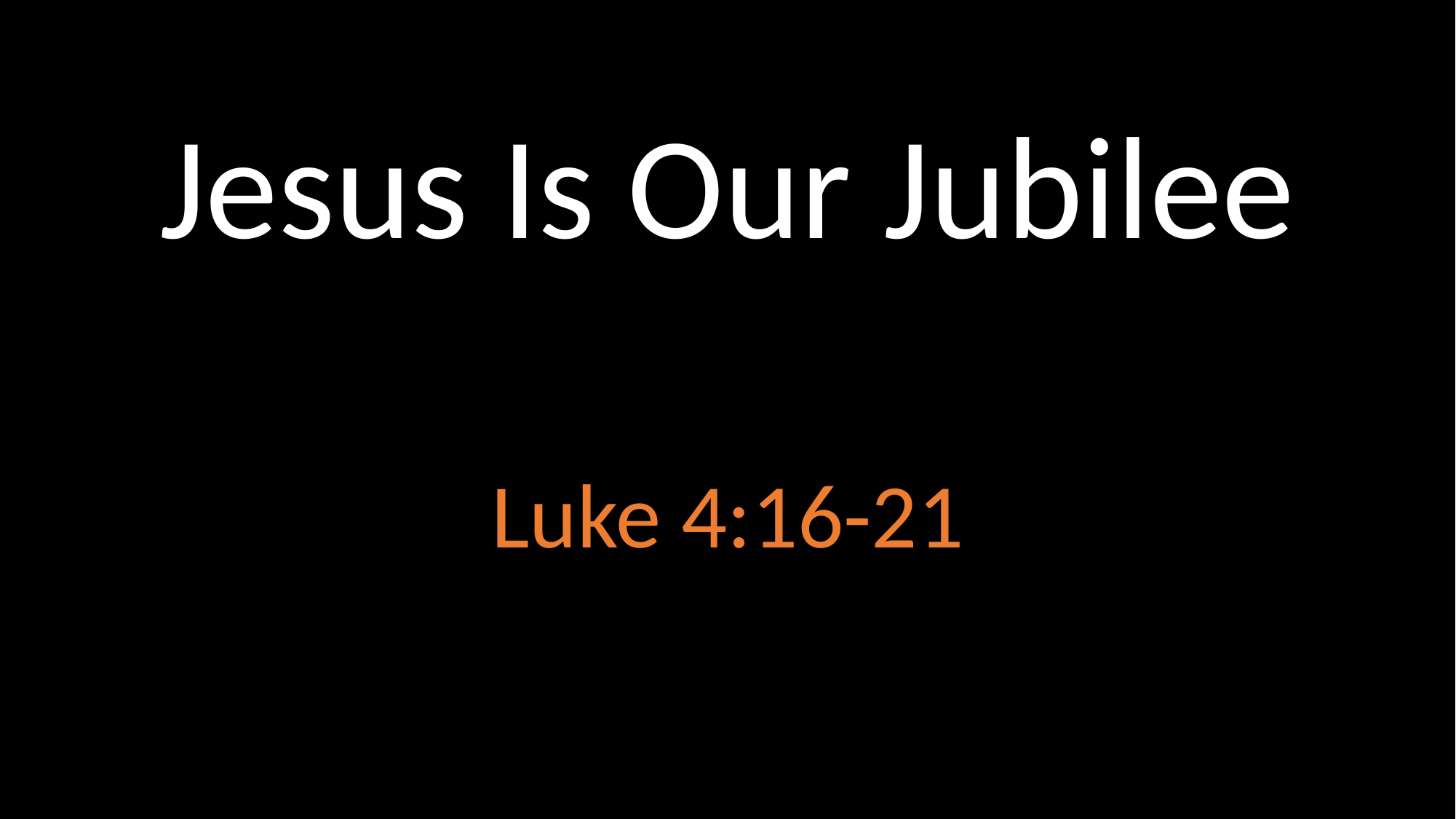

# Jesus Is Our Jubilee
Luke 4:16-21